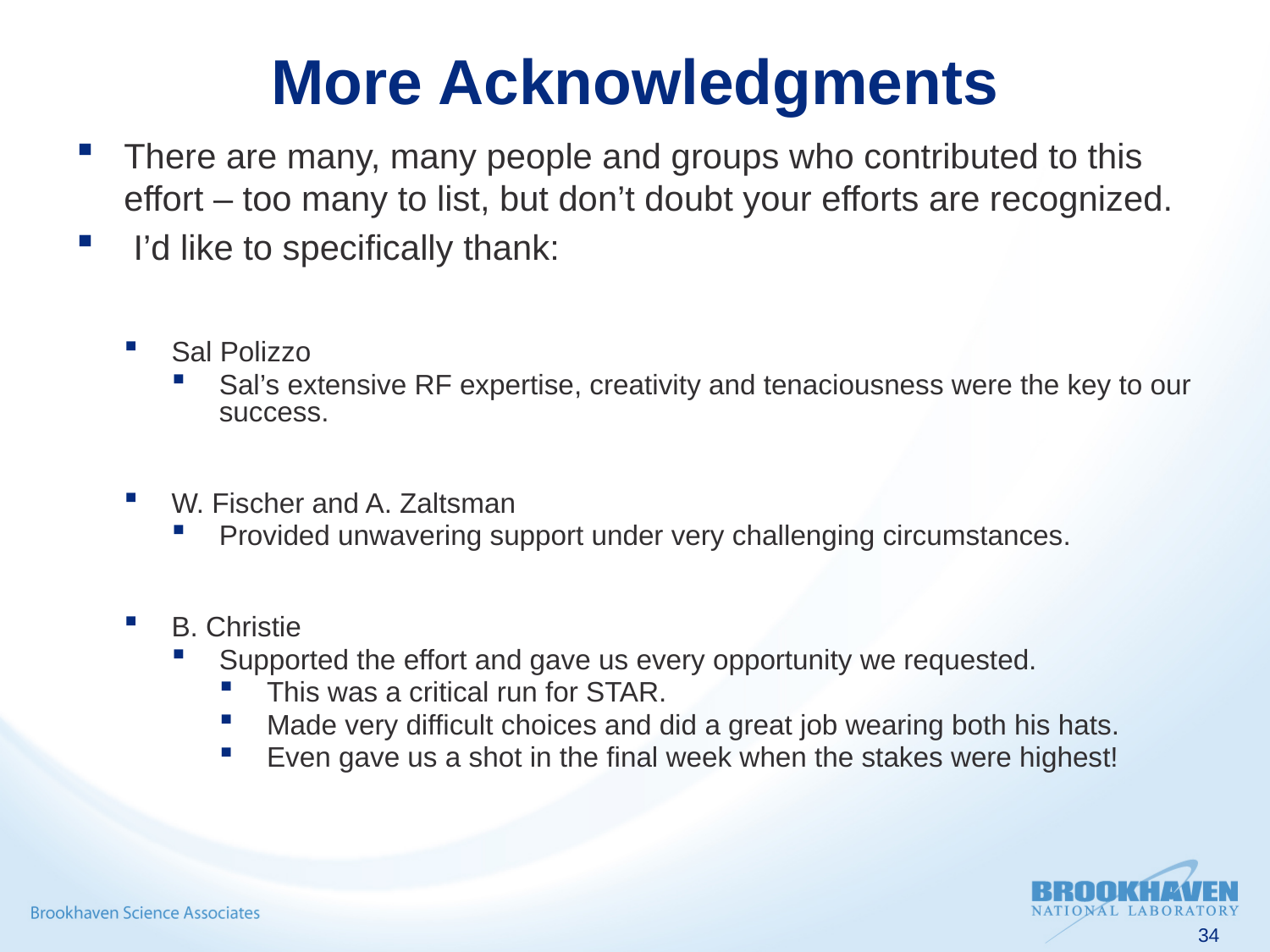

# More Acknowledgments
There are many, many people and groups who contributed to this effort – too many to list, but don’t doubt your efforts are recognized.
 I’d like to specifically thank:

Sal Polizzo
Sal’s extensive RF expertise, creativity and tenaciousness were the key to our success.

W. Fischer and A. Zaltsman
Provided unwavering support under very challenging circumstances.

B. Christie
Supported the effort and gave us every opportunity we requested.
This was a critical run for STAR.
Made very difficult choices and did a great job wearing both his hats.
Even gave us a shot in the final week when the stakes were highest!

34